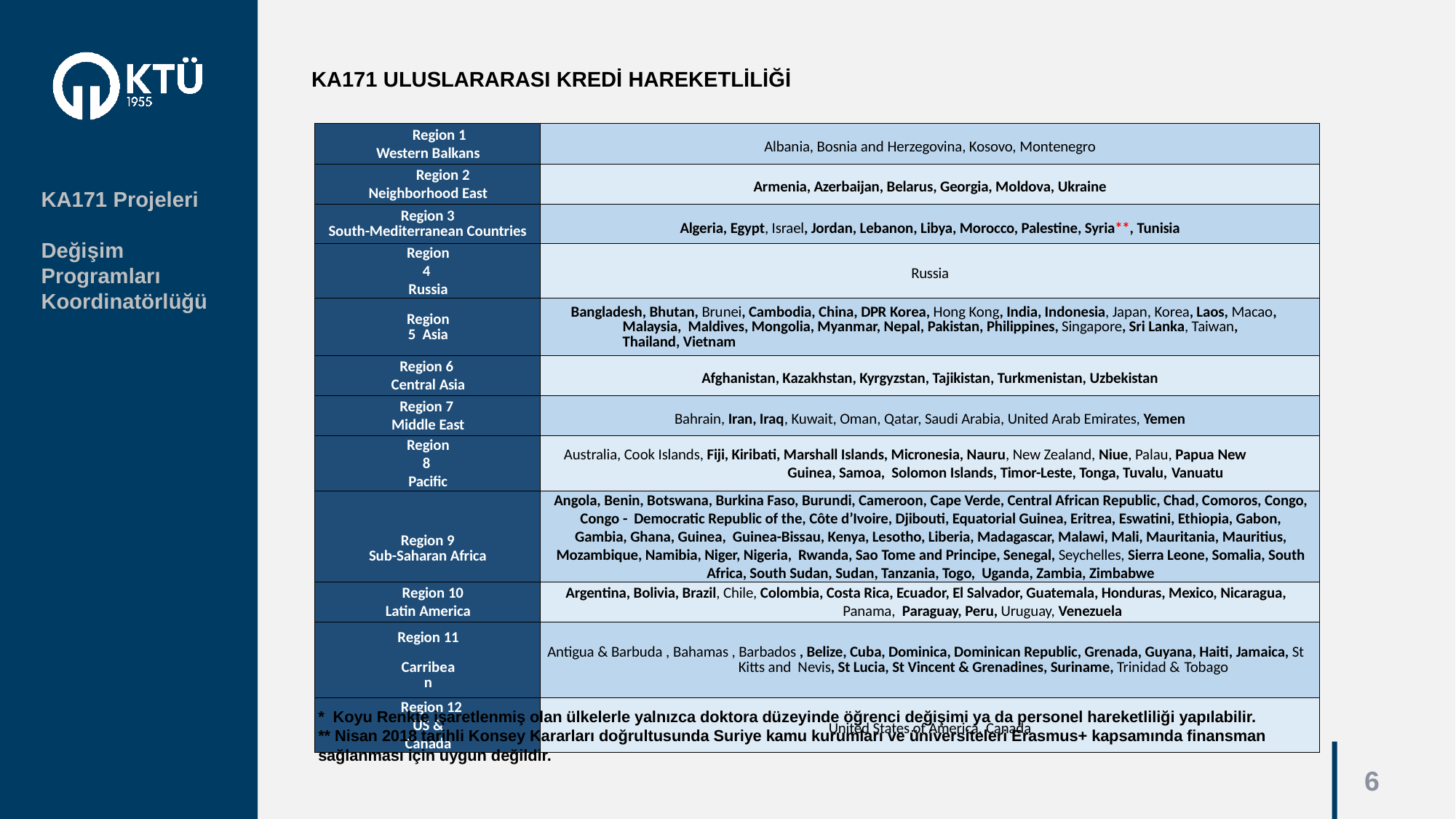

KA171 ULUSLARARASI KREDİ HAREKETLİLİĞİ

| Region 1 Western Balkans | Albania, Bosnia and Herzegovina, Kosovo, Montenegro |
| --- | --- |
| Region 2 Neighborhood East | Armenia, Azerbaijan, Belarus, Georgia, Moldova, Ukraine |
| Region 3 South-Mediterranean Countries | Algeria, Egypt, Israel, Jordan, Lebanon, Libya, Morocco, Palestine, Syria\*\*, Tunisia |
| Region 4 Russia | Russia |
| Region 5 Asia | Bangladesh, Bhutan, Brunei, Cambodia, China, DPR Korea, Hong Kong, India, Indonesia, Japan, Korea, Laos, Macao, Malaysia, Maldives, Mongolia, Myanmar, Nepal, Pakistan, Philippines, Singapore, Sri Lanka, Taiwan, Thailand, Vietnam |
| Region 6 Central Asia | Afghanistan, Kazakhstan, Kyrgyzstan, Tajikistan, Turkmenistan, Uzbekistan |
| Region 7 Middle East | Bahrain, Iran, Iraq, Kuwait, Oman, Qatar, Saudi Arabia, United Arab Emirates, Yemen |
| Region 8 Pacific | Australia, Cook Islands, Fiji, Kiribati, Marshall Islands, Micronesia, Nauru, New Zealand, Niue, Palau, Papua New Guinea, Samoa, Solomon Islands, Timor-Leste, Tonga, Tuvalu, Vanuatu |
| Region 9 Sub-Saharan Africa | Angola, Benin, Botswana, Burkina Faso, Burundi, Cameroon, Cape Verde, Central African Republic, Chad, Comoros, Congo, Congo - Democratic Republic of the, Côte d’Ivoire, Djibouti, Equatorial Guinea, Eritrea, Eswatini, Ethiopia, Gabon, Gambia, Ghana, Guinea, Guinea-Bissau, Kenya, Lesotho, Liberia, Madagascar, Malawi, Mali, Mauritania, Mauritius, Mozambique, Namibia, Niger, Nigeria, Rwanda, Sao Tome and Principe, Senegal, Seychelles, Sierra Leone, Somalia, South Africa, South Sudan, Sudan, Tanzania, Togo, Uganda, Zambia, Zimbabwe |
| Region 10 Latin America | Argentina, Bolivia, Brazil, Chile, Colombia, Costa Rica, Ecuador, El Salvador, Guatemala, Honduras, Mexico, Nicaragua, Panama, Paraguay, Peru, Uruguay, Venezuela |
| Region 11 Carribean | Antigua & Barbuda , Bahamas , Barbados , Belize, Cuba, Dominica, Dominican Republic, Grenada, Guyana, Haiti, Jamaica, St Kitts and Nevis, St Lucia, St Vincent & Grenadines, Suriname, Trinidad & Tobago |
| Region 12 US & Canada | United States of America, Canada |
KA171 Projeleri

Değişim Programları Koordinatörlüğü

*  Koyu Renkte işaretlenmiş olan ülkelerle yalnızca doktora düzeyinde öğrenci değişimi ya da personel hareketliliği yapılabilir.
** Nisan 2018 tarihli Konsey Kararları doğrultusunda Suriye kamu kurumları ve üniversiteleri Erasmus+ kapsamında finansman sağlanması için uygun değildir.
6